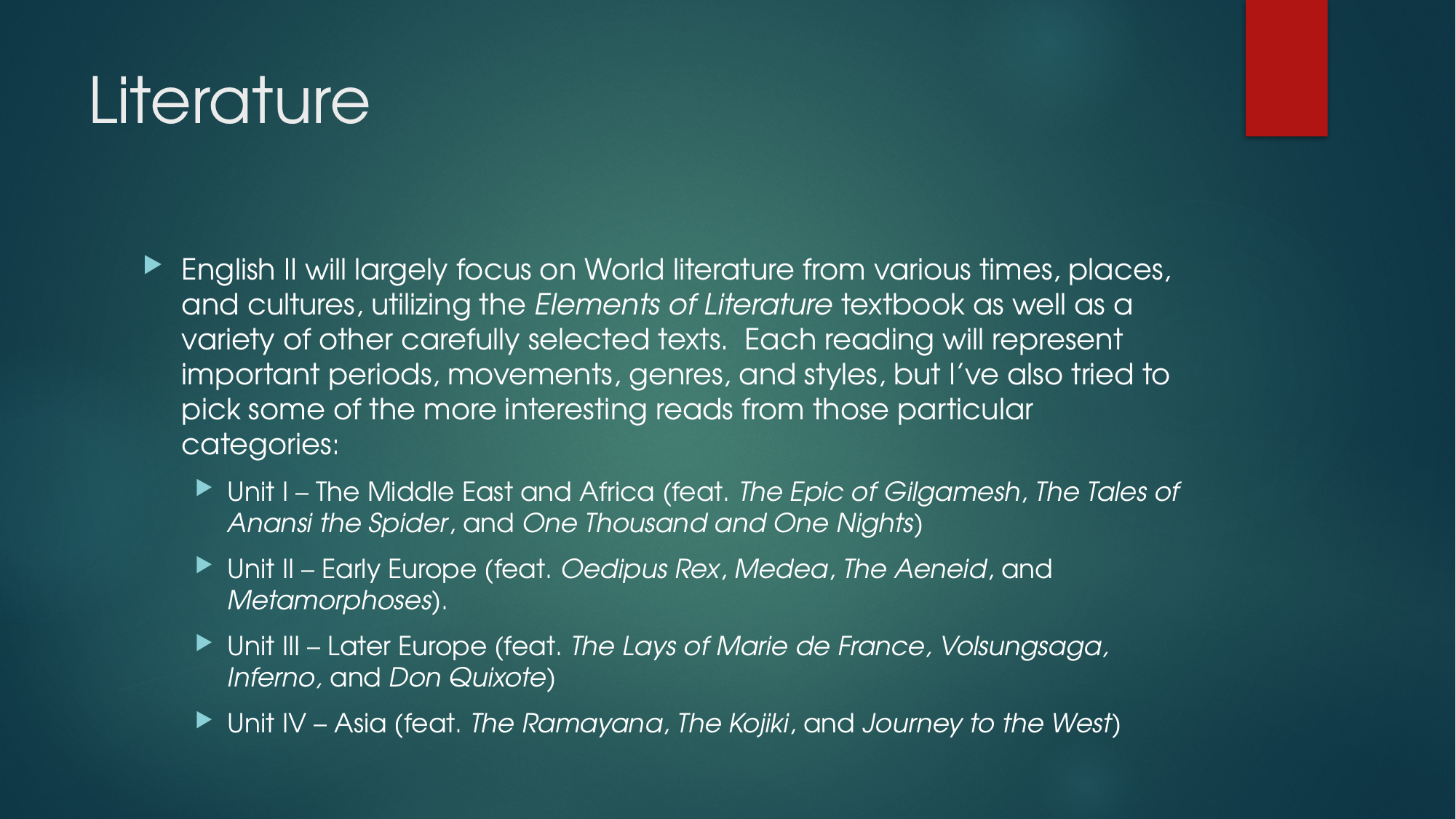

# Literature
English II will largely focus on World literature from various times, places, and cultures, utilizing the Elements of Literature textbook as well as a variety of other carefully selected texts.  Each reading will represent important periods, movements, genres, and styles, but I’ve also tried to pick some of the more interesting reads from those particular categories:
Unit I – The Middle East and Africa (feat. The Epic of Gilgamesh, The Tales of Anansi the Spider, and One Thousand and One Nights)
Unit II – Early Europe (feat. Oedipus Rex, Medea, The Aeneid, and Metamorphoses).
Unit III – Later Europe (feat. The Lays of Marie de France, Volsungsaga, Inferno, and Don Quixote)
Unit IV – Asia (feat. The Ramayana, The Kojiki, and Journey to the West)